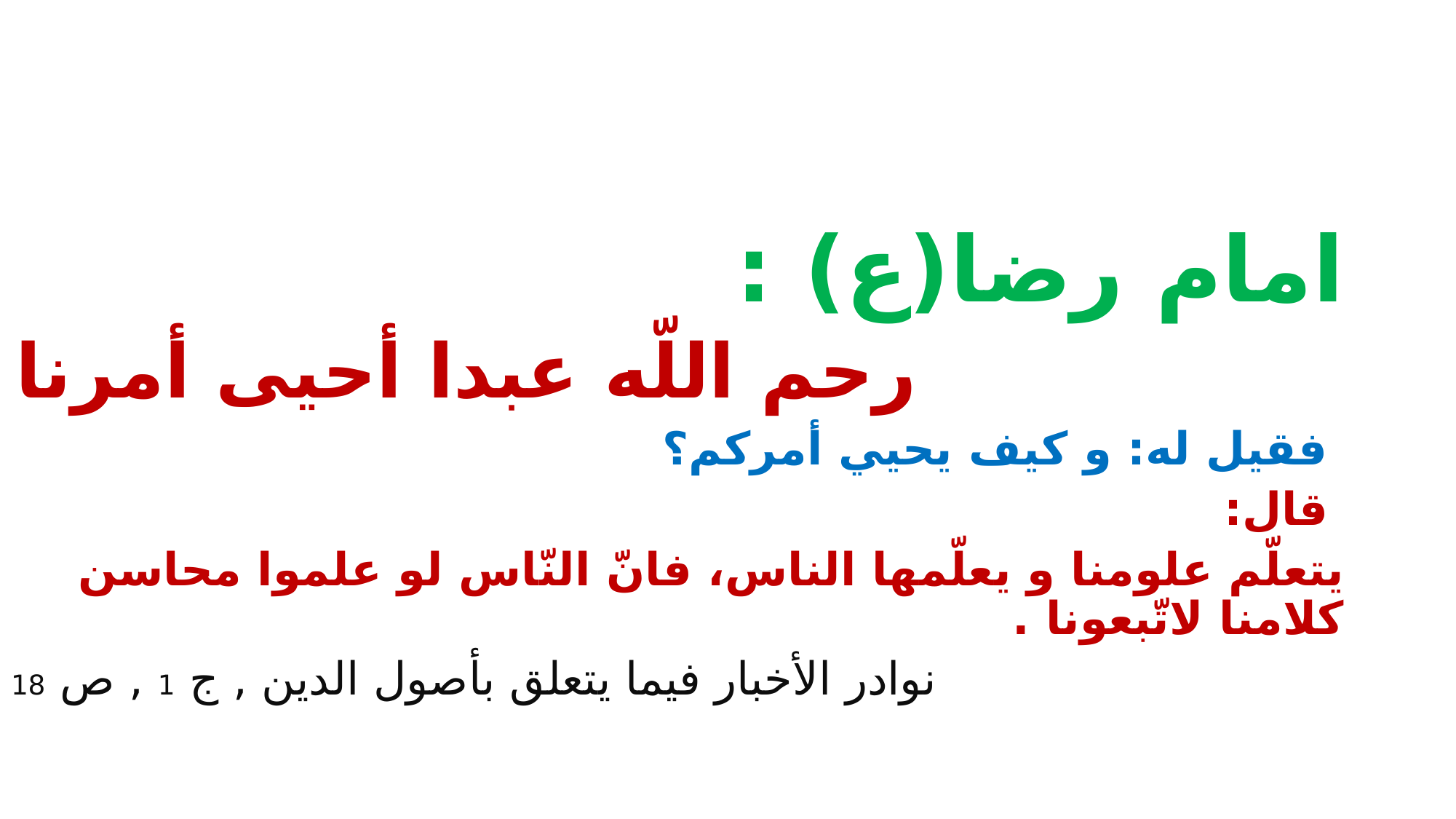

#
امام رضا(ع) :
                           رحم اللّه عبدا أحيى أمرنا
 فقيل له: و كيف يحيي أمركم؟
 قال:
يتعلّم علومنا و يعلّمها الناس، فانّ النّاس لو علموا محاسن كلامنا لاتّبعونا .
نوادر الأخبار فیما یتعلق بأصول الدین , ج 1 , ص 18